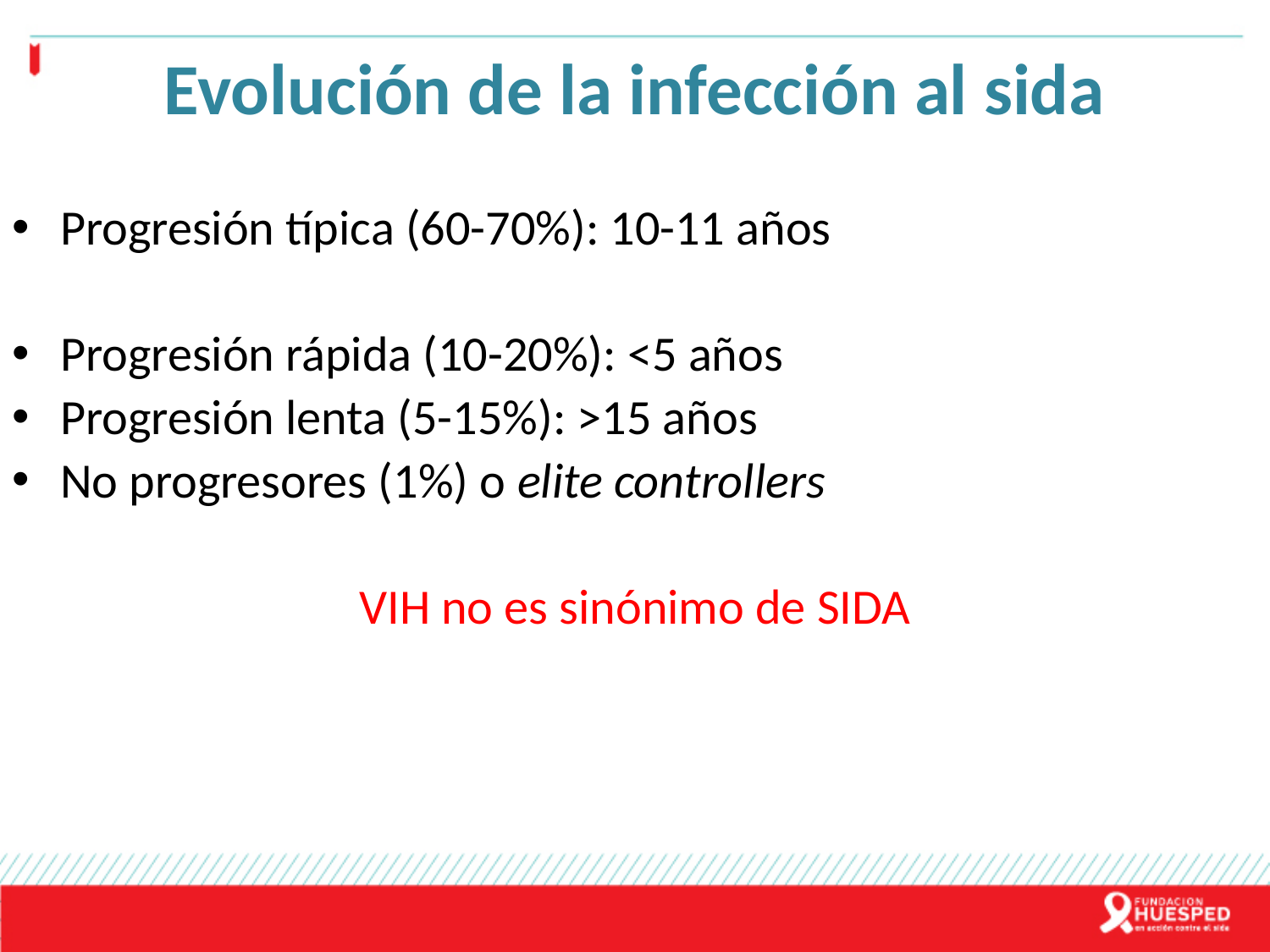

# Evolución de la infección al sida
Progresión típica (60-70%): 10-11 años

Progresión rápida (10-20%): <5 años
Progresión lenta (5-15%): >15 años
No progresores (1%) o elite controllers

VIH no es sinónimo de SIDA